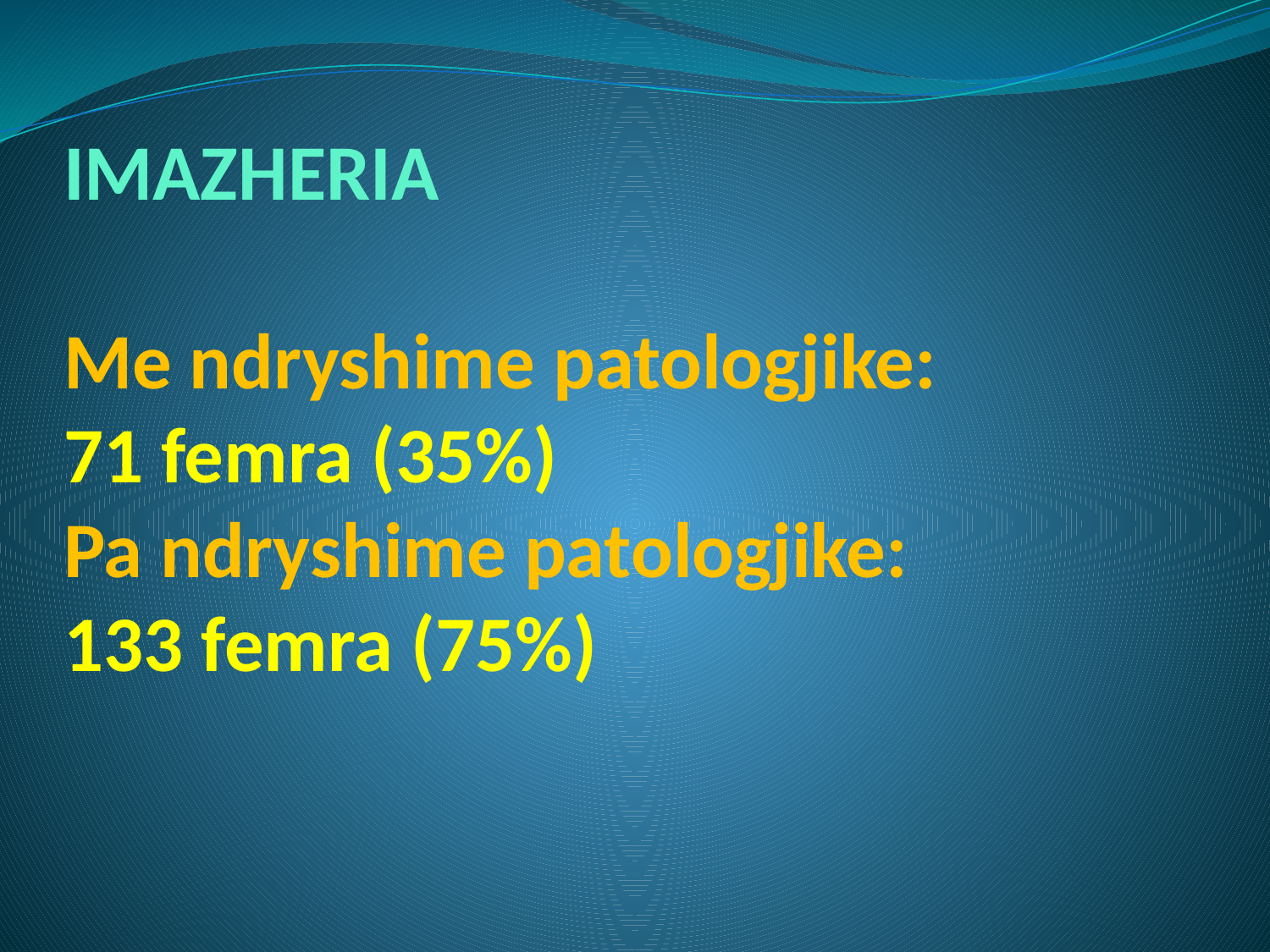

# IMAZHERIA Me ndryshime patologjike: 71 femra (35%) Pa ndryshime patologjike: 133 femra (75%)